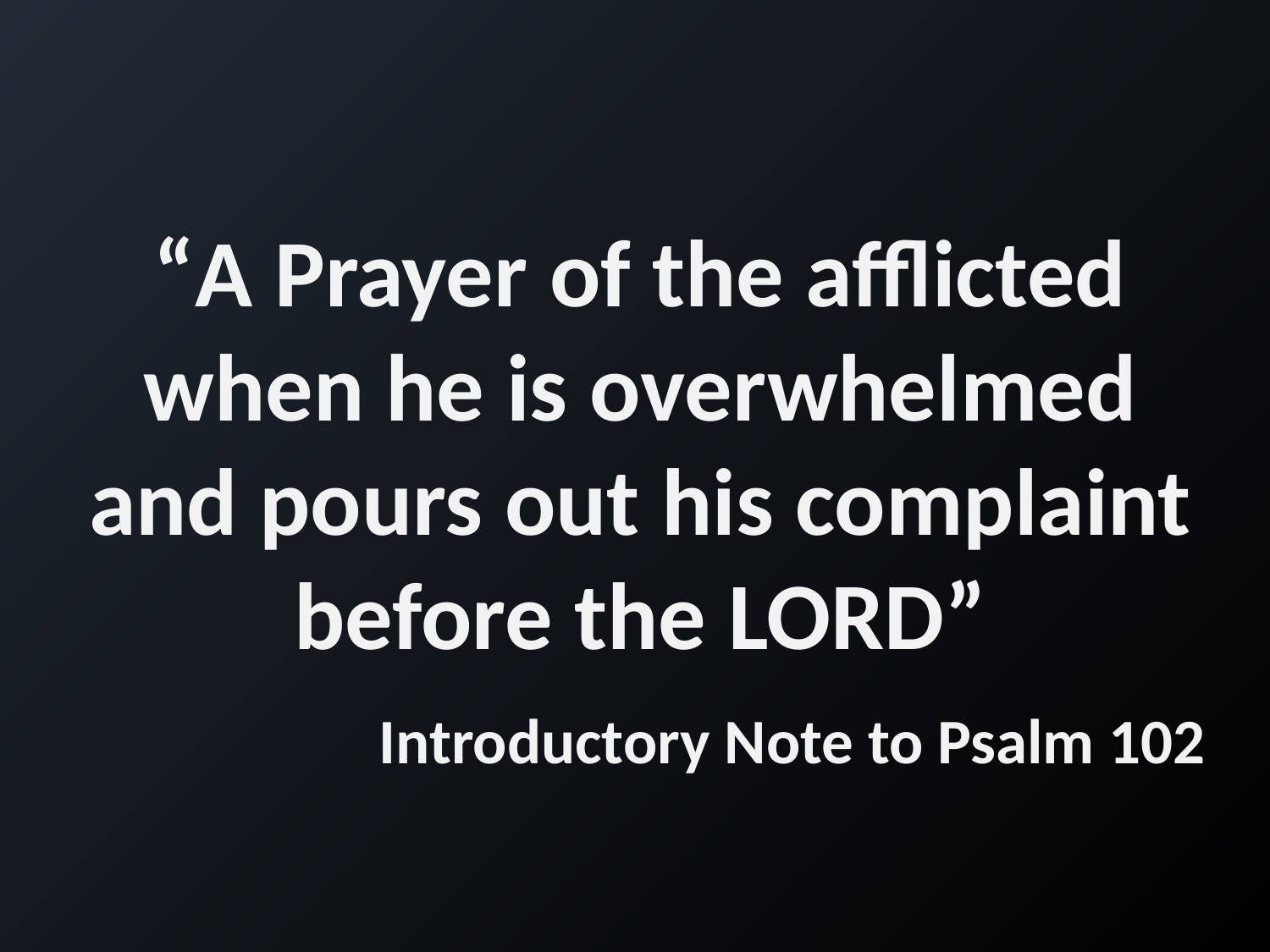

“A Prayer of the afflicted when he is overwhelmed and pours out his complaint before the LORD”
Introductory Note to Psalm 102